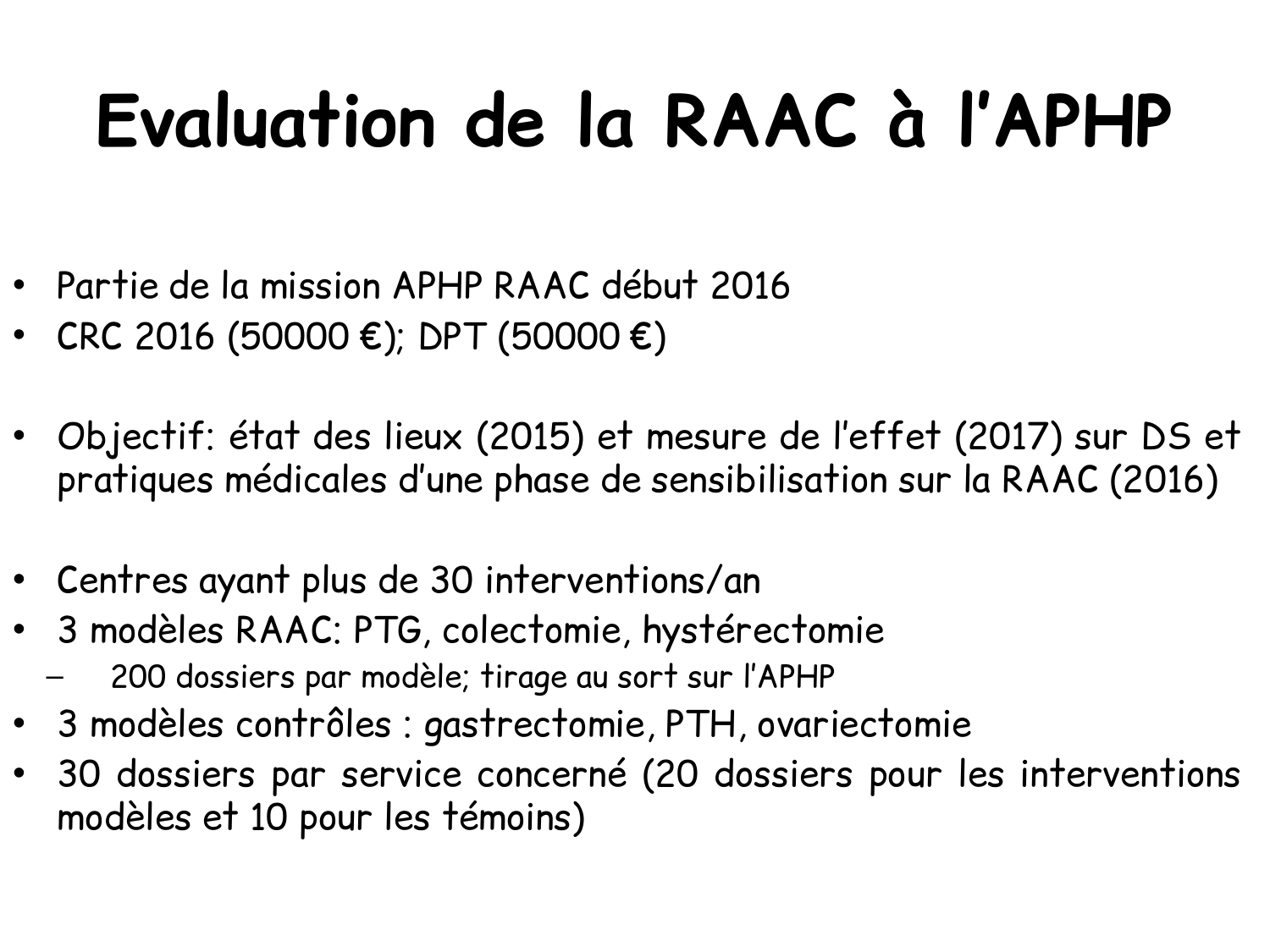

# Evaluation de la RAAC à l’APHP
Partie de la mission APHP RAAC début 2016
CRC 2016 (50000 €); DPT (50000 €)

Objectif: état des lieux (2015) et mesure de l’effet (2017) sur DS et pratiques médicales d’une phase de sensibilisation sur la RAAC (2016)

Centres ayant plus de 30 interventions/an
3 modèles RAAC: PTG, colectomie, hystérectomie
200 dossiers par modèle; tirage au sort sur l’APHP
3 modèles contrôles : gastrectomie, PTH, ovariectomie
30 dossiers par service concerné (20 dossiers pour les interventions modèles et 10 pour les témoins)